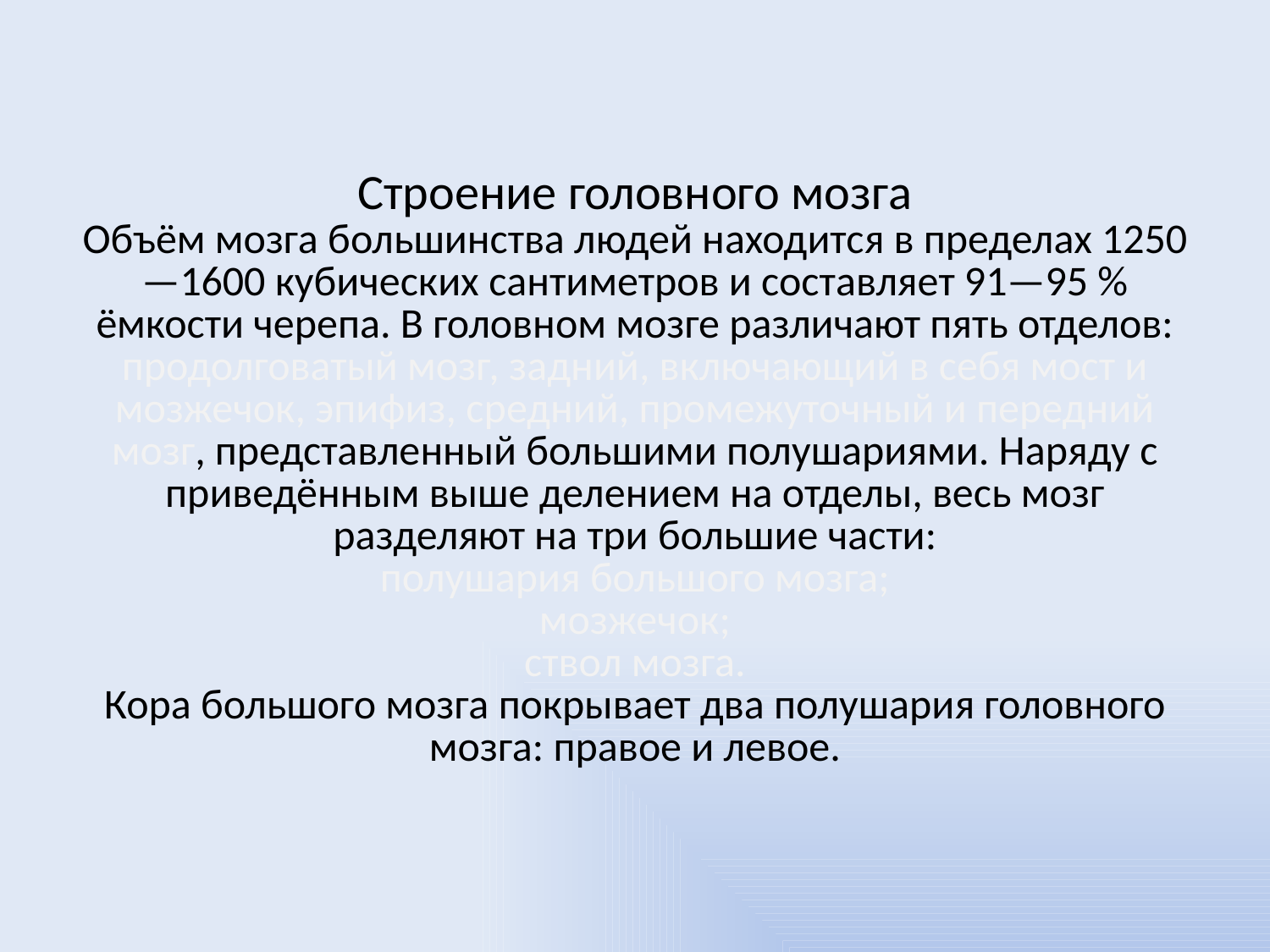

# Строение головного мозга Объём мозга большинства людей находится в пределах 1250—1600 кубических сантиметров и составляет 91—95 % ёмкости черепа. В головном мозге различают пять отделов: продолговатый мозг, задний, включающий в себя мост и мозжечок, эпифиз, средний, промежуточный и передний мозг, представленный большими полушариями. Наряду с приведённым выше делением на отделы, весь мозг разделяют на три большие части: полушария большого мозга; мозжечок; ствол мозга. Кора большого мозга покрывает два полушария головного мозга: правое и левое.